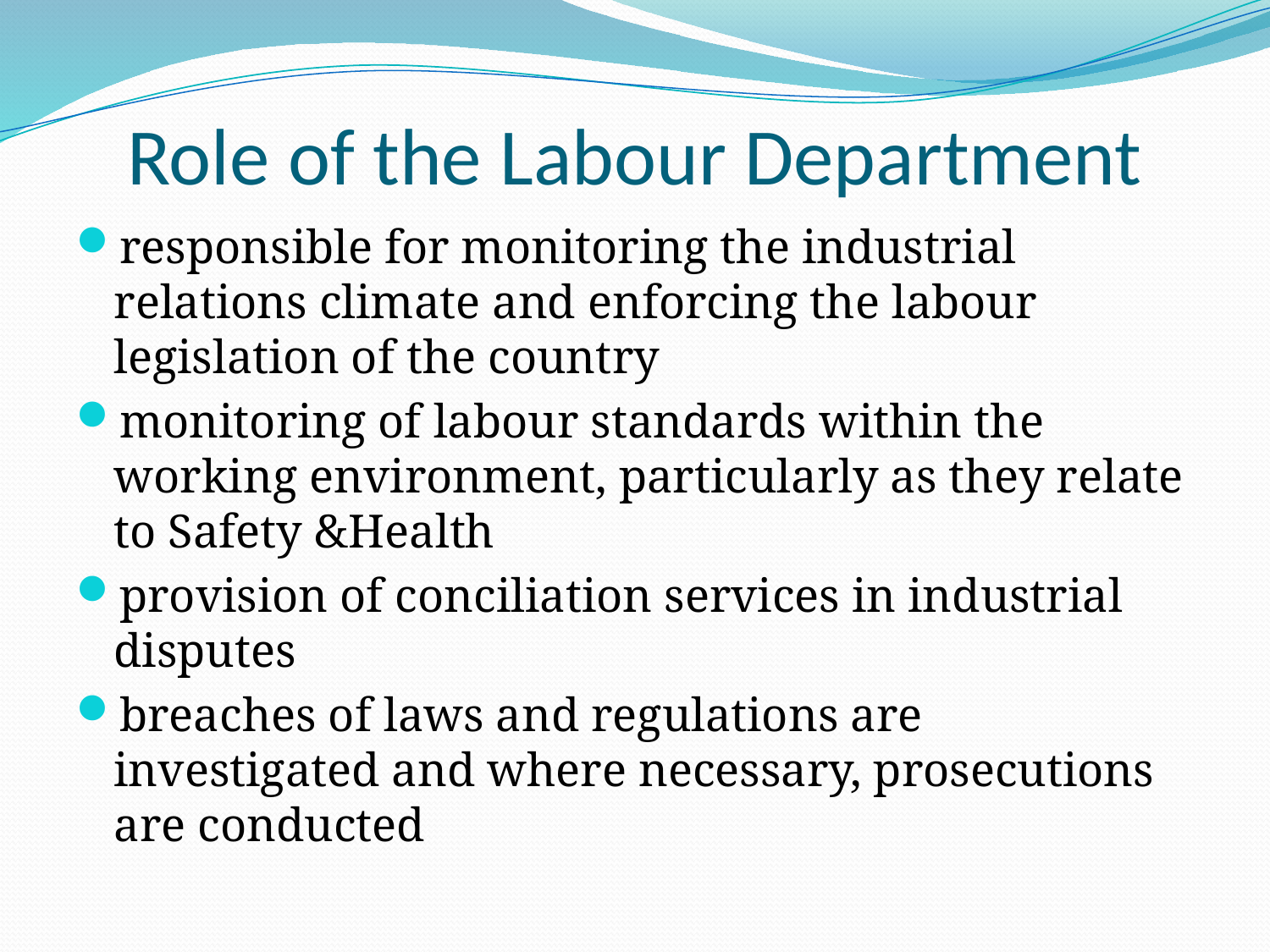

# Role of the Labour Department
responsible for monitoring the industrial relations climate and enforcing the labour legislation of the country
monitoring of labour standards within the working environment, particularly as they relate to Safety &Health
provision of conciliation services in industrial disputes
breaches of laws and regulations are investigated and where necessary, prosecutions are conducted